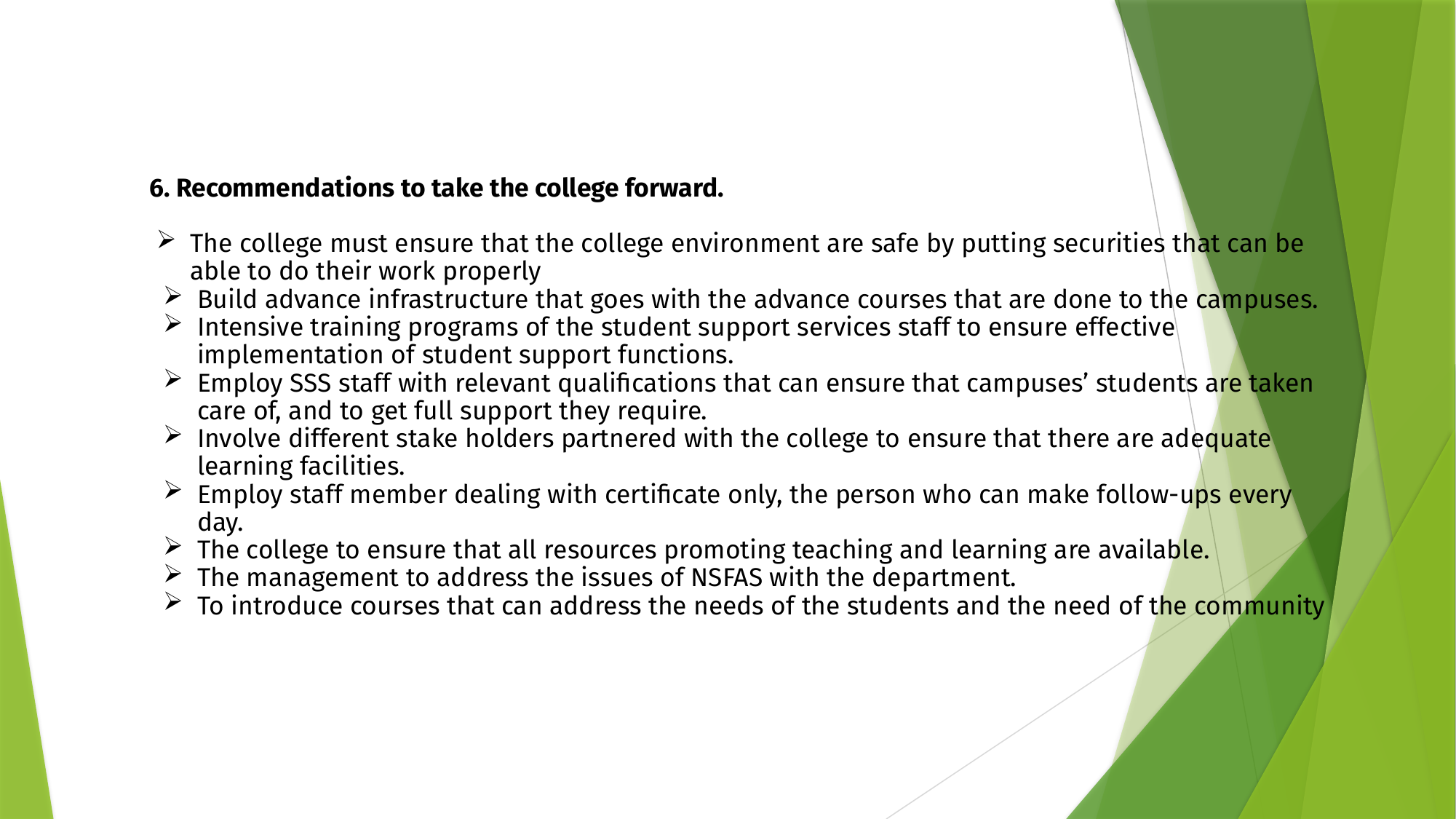

6. Recommendations to take the college forward.

The college must ensure that the college environment are safe by putting securities that can be able to do their work properly
Build advance infrastructure that goes with the advance courses that are done to the campuses.
Intensive training programs of the student support services staff to ensure effective implementation of student support functions.
Employ SSS staff with relevant qualifications that can ensure that campuses’ students are taken care of, and to get full support they require.
Involve different stake holders partnered with the college to ensure that there are adequate learning facilities.
Employ staff member dealing with certificate only, the person who can make follow-ups every day.
The college to ensure that all resources promoting teaching and learning are available.
The management to address the issues of NSFAS with the department.
To introduce courses that can address the needs of the students and the need of the community